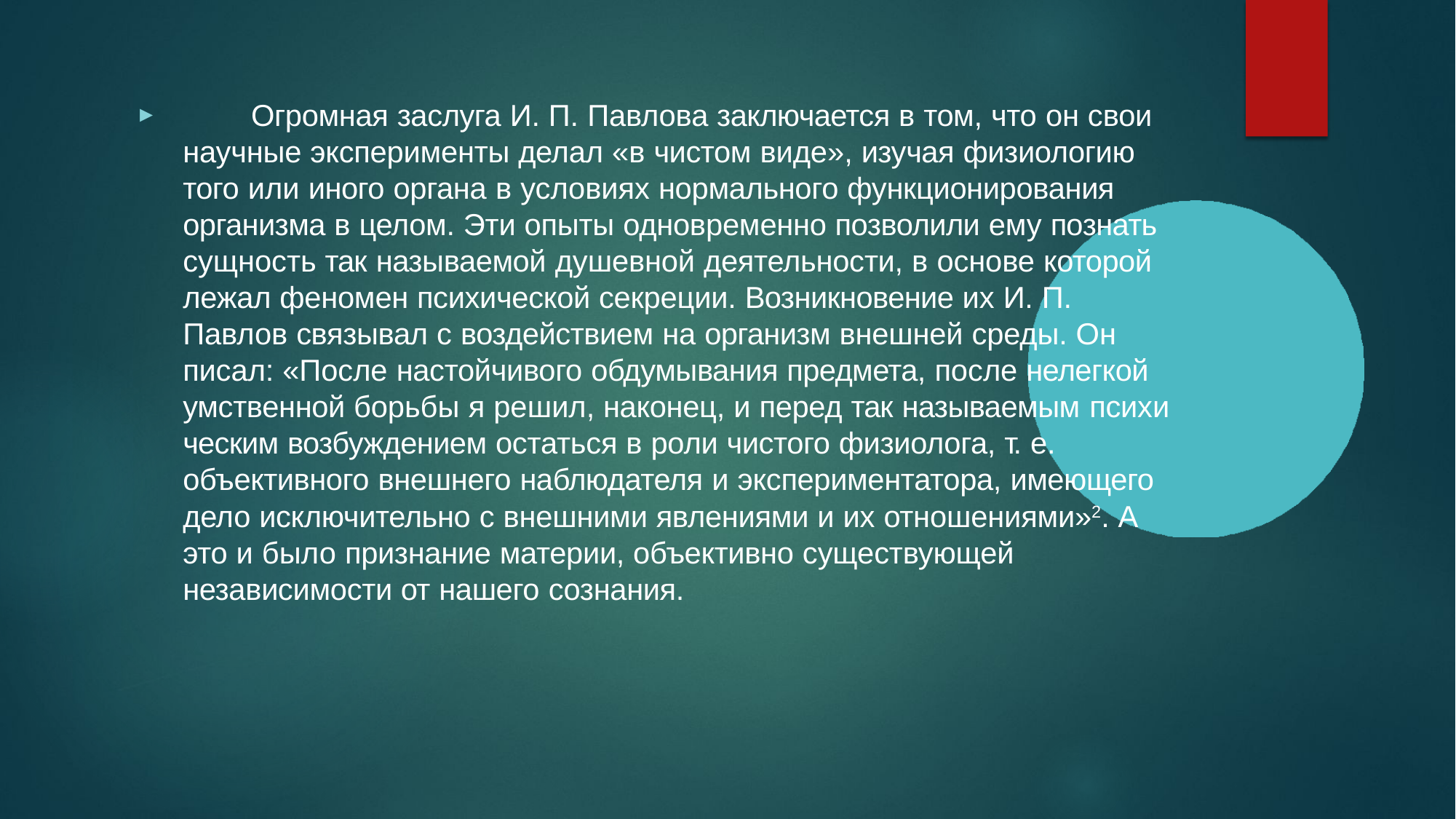

Огромная заслуга И. П. Павлова заключается в том, что он свои  научные эксперименты делал «в чистом виде», изучая физиологию  того или иного органа в условиях нормального функционирования  организма в целом. Эти опыты одновременно позволили ему познать  сущность так называемой душевной деятельности, в основе которой  лежал феномен психической секреции. Возникновение их И. П.  Павлов связывал с воздействием на организм внешней среды. Он  писал: «После настойчивого обдумывания предмета, после нелегкой  умственной борьбы я решил, наконец, и перед так называемым психи  ческим возбуждением остаться в роли чистого физиолога, т. е.  объективного внешнего наблюдателя и экспериментатора, имеющего  дело исключительно с внешними явлениями и их отношениями»2. А  это и было признание материи, объективно существующей  независимости от нашего сознания.